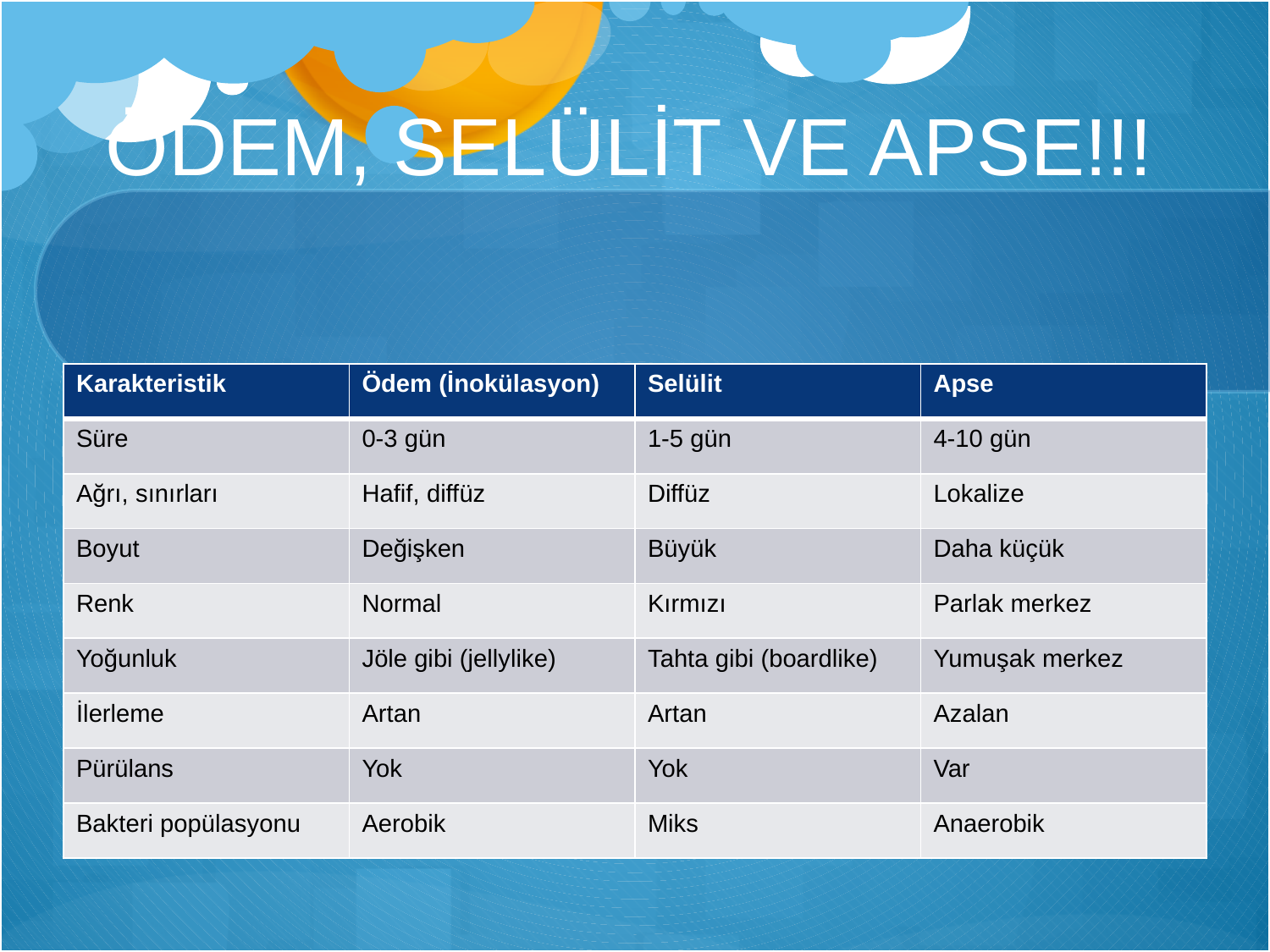

# ÖDEM, SELÜLİT VE APSE!!!
| Karakteristik | Ödem (İnokülasyon) | Selülit | Apse |
| --- | --- | --- | --- |
| Süre | 0-3 gün | 1-5 gün | 4-10 gün |
| Ağrı, sınırları | Hafif, diffüz | Diffüz | Lokalize |
| Boyut | Değişken | Büyük | Daha küçük |
| Renk | Normal | Kırmızı | Parlak merkez |
| Yoğunluk | Jöle gibi (jellylike) | Tahta gibi (boardlike) | Yumuşak merkez |
| İlerleme | Artan | Artan | Azalan |
| Pürülans | Yok | Yok | Var |
| Bakteri popülasyonu | Aerobik | Miks | Anaerobik |
Ödem, selülit ve apse aşamalarının klinik ve mikrobiyolojik aşamaları tabloda karşılaştırılmıştır.